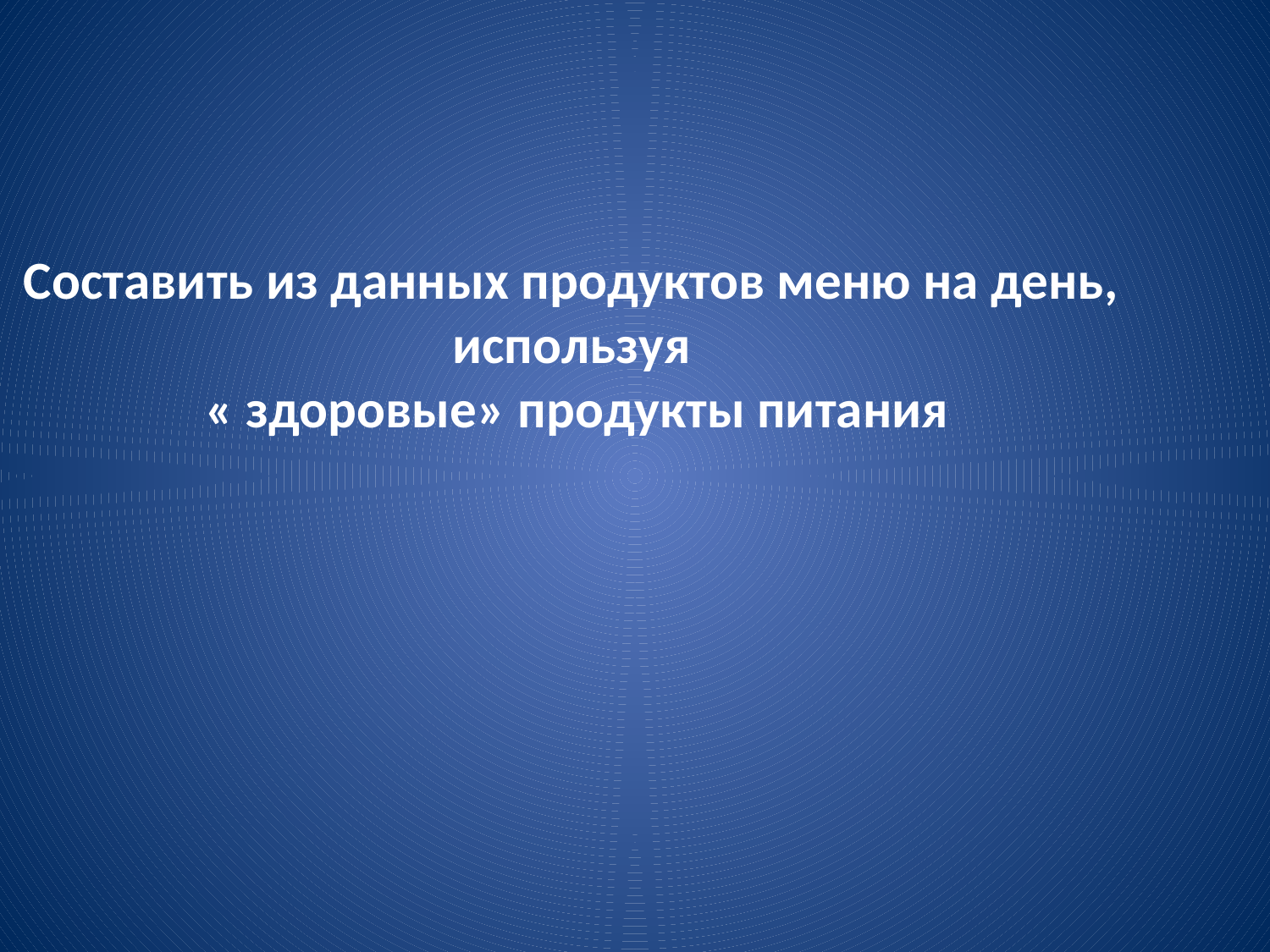

Составить из данных продуктов меню на день, используя
 « здоровые» продукты питания